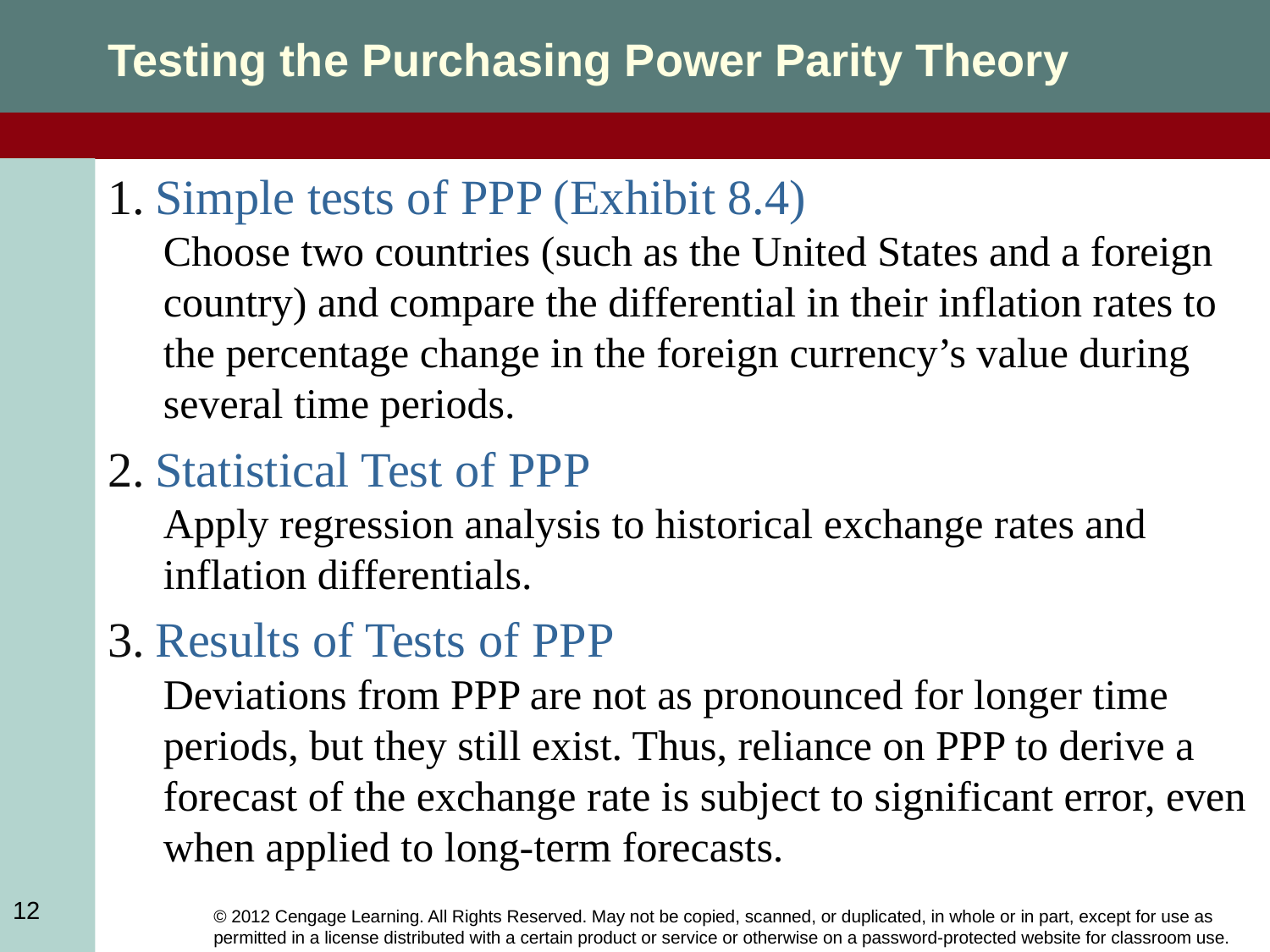

Testing the Purchasing Power Parity Theory
Simple tests of PPP (Exhibit 8.4)
Choose two countries (such as the United States and a foreign country) and compare the differential in their inflation rates to the percentage change in the foreign currency’s value during several time periods.
Statistical Test of PPP
Apply regression analysis to historical exchange rates and inflation differentials.
Results of Tests of PPP
Deviations from PPP are not as pronounced for longer time periods, but they still exist. Thus, reliance on PPP to derive a forecast of the exchange rate is subject to significant error, even when applied to long-term forecasts.
12